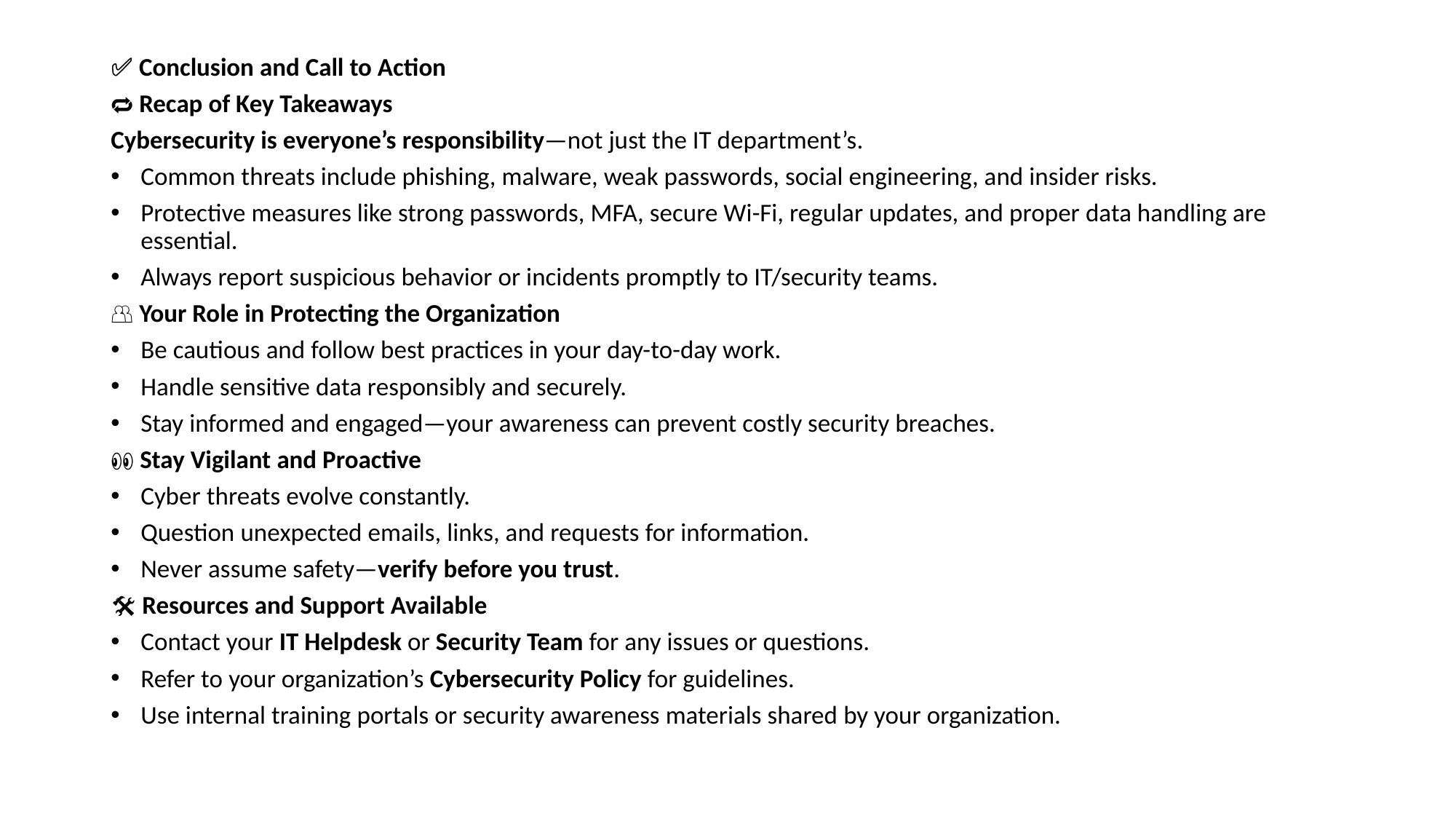

✅ Conclusion and Call to Action
🔁 Recap of Key Takeaways
Cybersecurity is everyone’s responsibility—not just the IT department’s.
Common threats include phishing, malware, weak passwords, social engineering, and insider risks.
Protective measures like strong passwords, MFA, secure Wi-Fi, regular updates, and proper data handling are essential.
Always report suspicious behavior or incidents promptly to IT/security teams.
👥 Your Role in Protecting the Organization
Be cautious and follow best practices in your day-to-day work.
Handle sensitive data responsibly and securely.
Stay informed and engaged—your awareness can prevent costly security breaches.
👀 Stay Vigilant and Proactive
Cyber threats evolve constantly.
Question unexpected emails, links, and requests for information.
Never assume safety—verify before you trust.
🛠️ Resources and Support Available
Contact your IT Helpdesk or Security Team for any issues or questions.
Refer to your organization’s Cybersecurity Policy for guidelines.
Use internal training portals or security awareness materials shared by your organization.